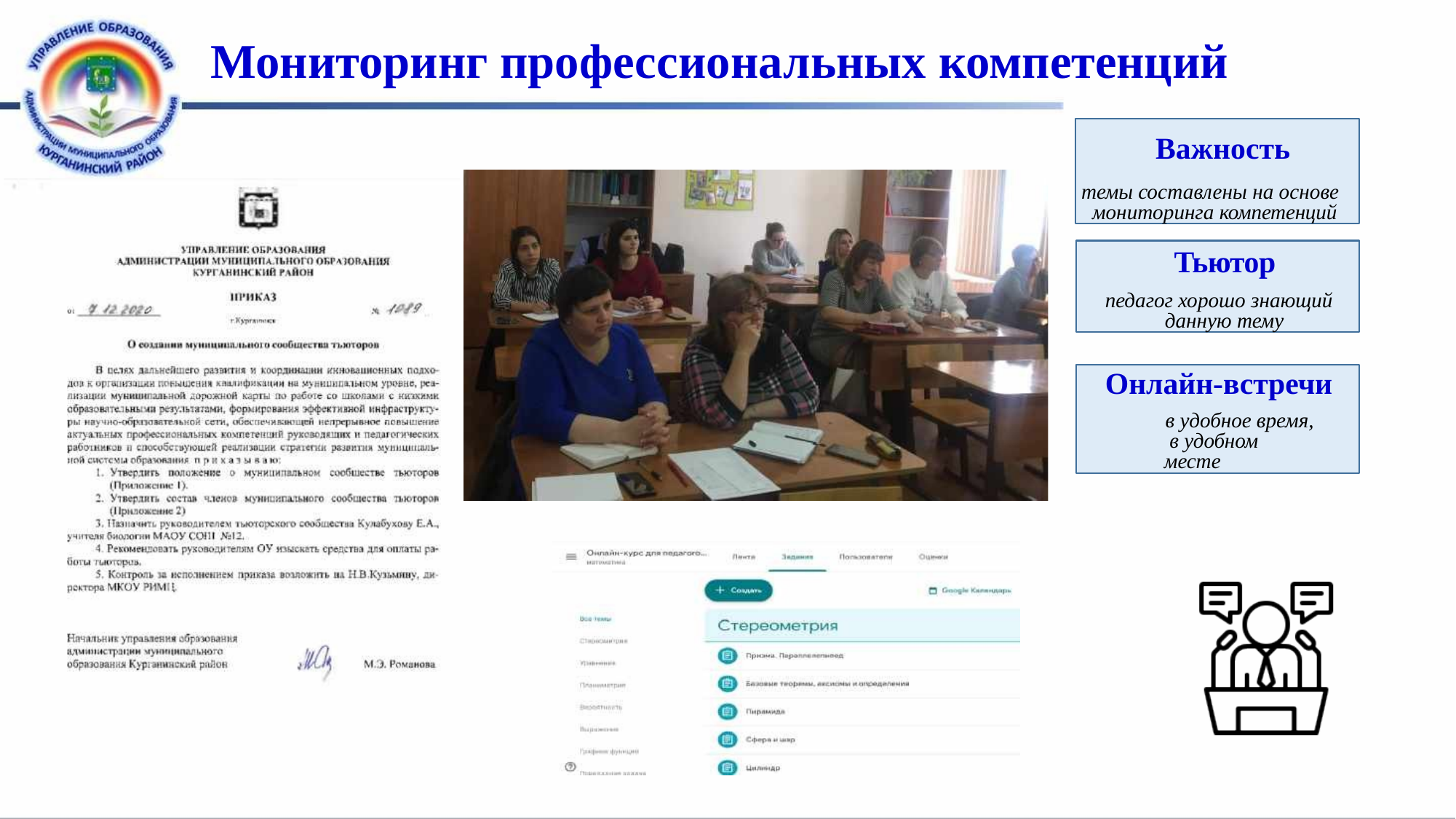

# Мониторинг профессиональных компетенций
Важность
темы составлены на основе  мониторинга компетенций

Тьютор
педагог хорошо знающий  данную тему
Онлайн-встречи
в удобное время,  в удобном месте